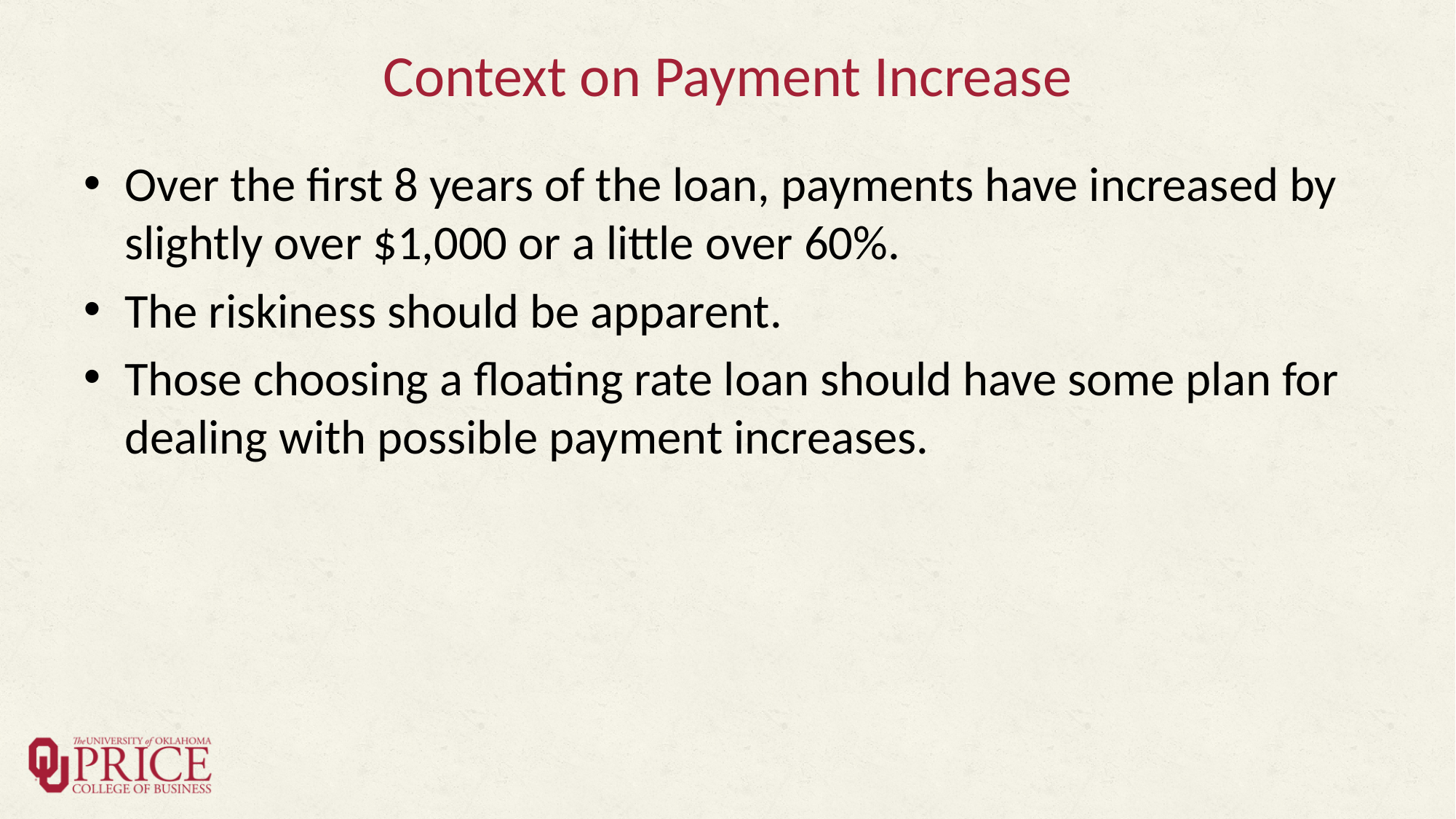

# Context on Payment Increase
Over the first 8 years of the loan, payments have increased by slightly over $1,000 or a little over 60%.
The riskiness should be apparent.
Those choosing a floating rate loan should have some plan for dealing with possible payment increases.